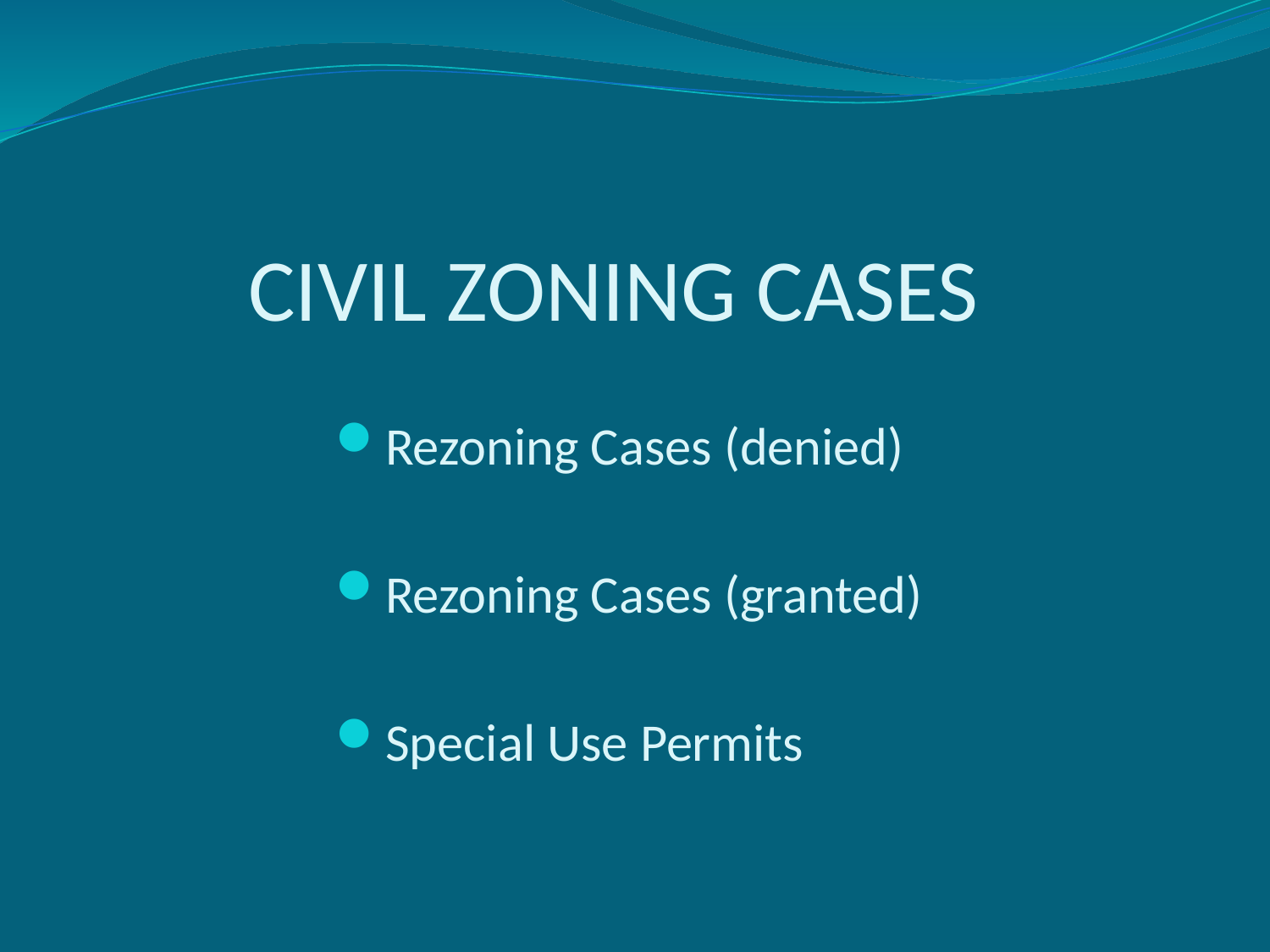

# Civil Zoning Cases
Rezoning Cases (denied)

Rezoning Cases (granted)

Special Use Permits